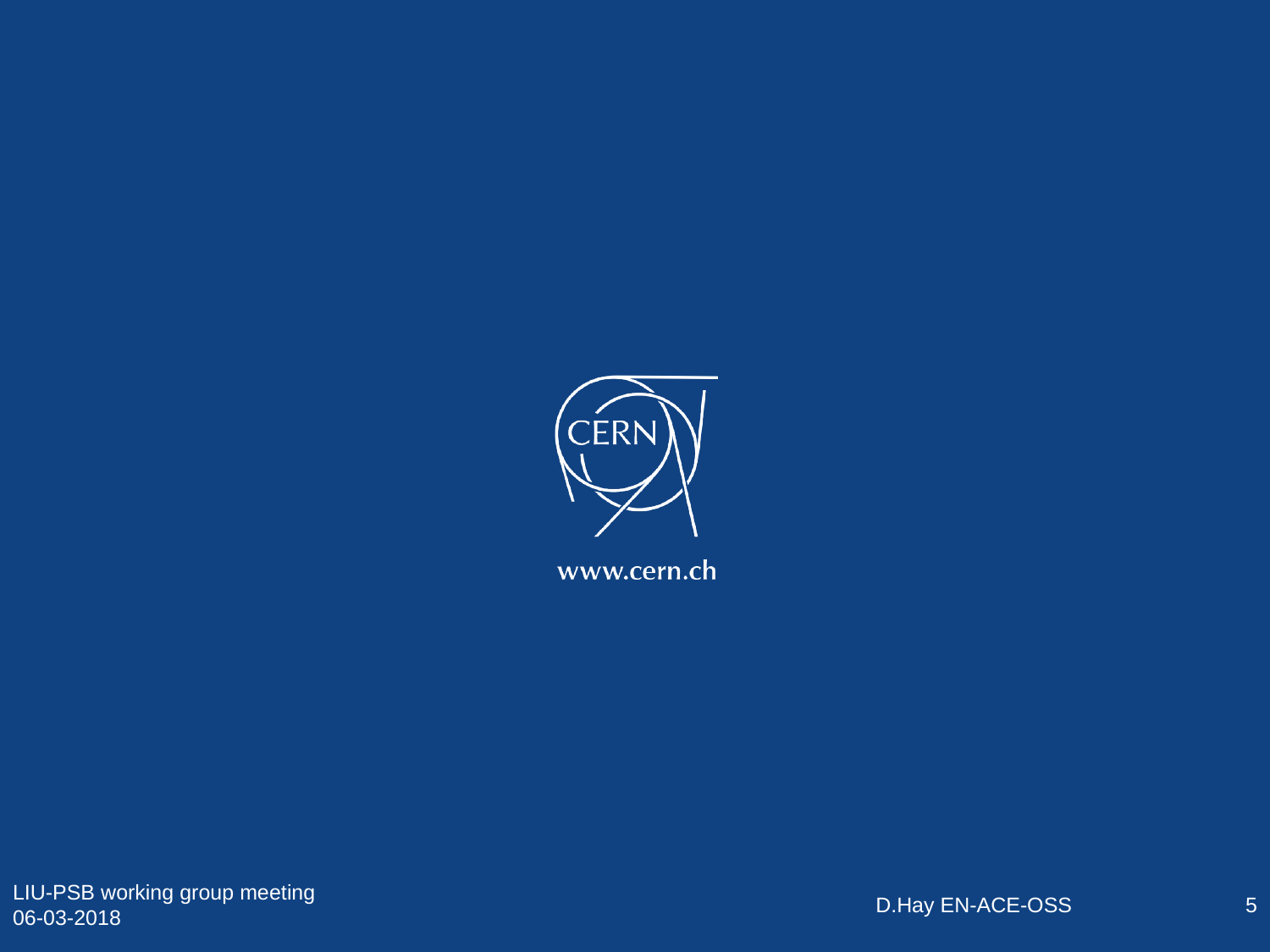

LIU-PSB working group meeting     06-03-2018
D.Hay EN-ACE-OSS
5